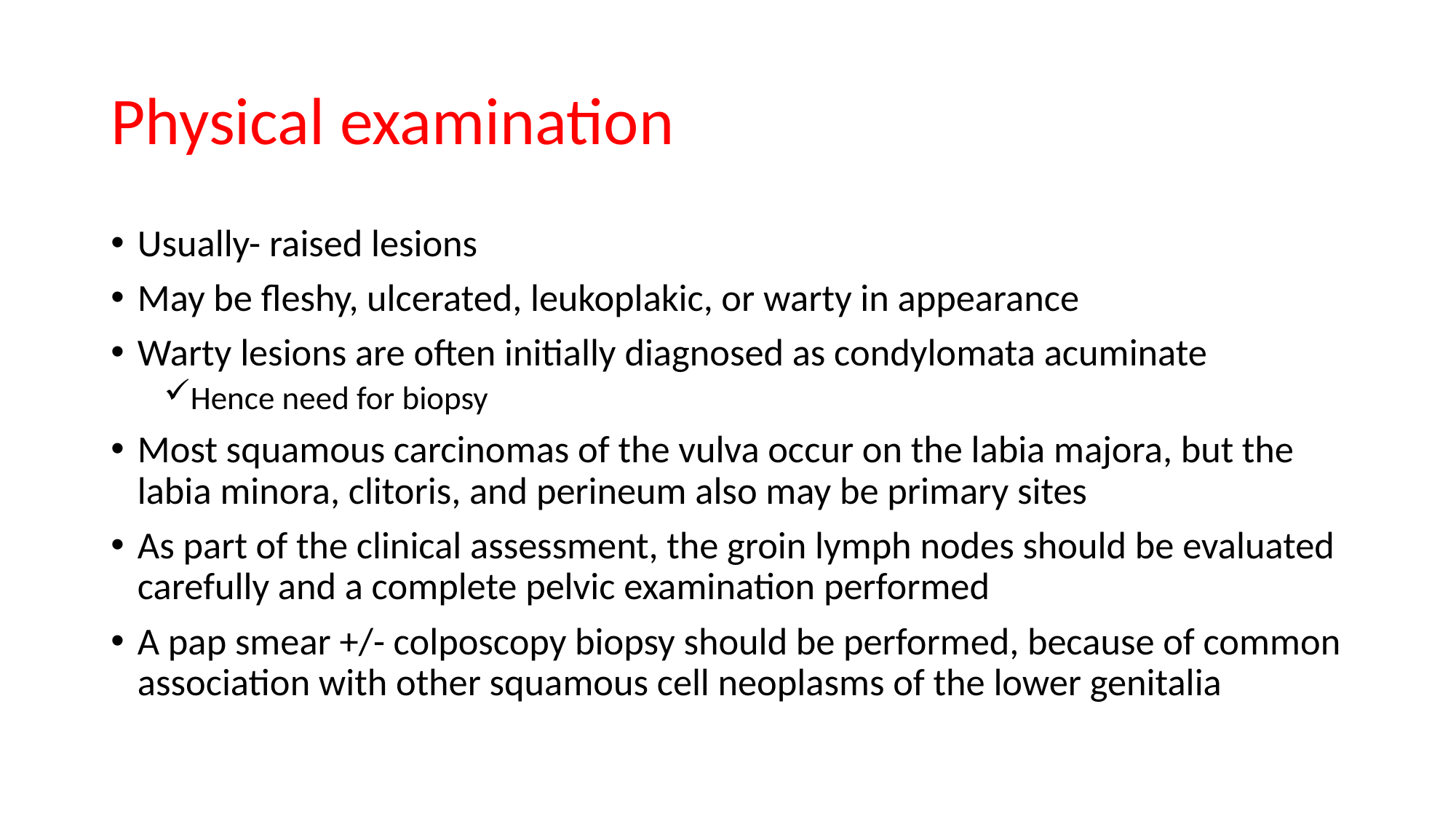

# Physical examination
Usually- raised lesions
May be fleshy, ulcerated, leukoplakic, or warty in appearance
Warty lesions are often initially diagnosed as condylomata acuminate
Hence need for biopsy
Most squamous carcinomas of the vulva occur on the labia majora, but the labia minora, clitoris, and perineum also may be primary sites
As part of the clinical assessment, the groin lymph nodes should be evaluated carefully and a complete pelvic examination performed
A pap smear +/- colposcopy biopsy should be performed, because of common association with other squamous cell neoplasms of the lower genitalia